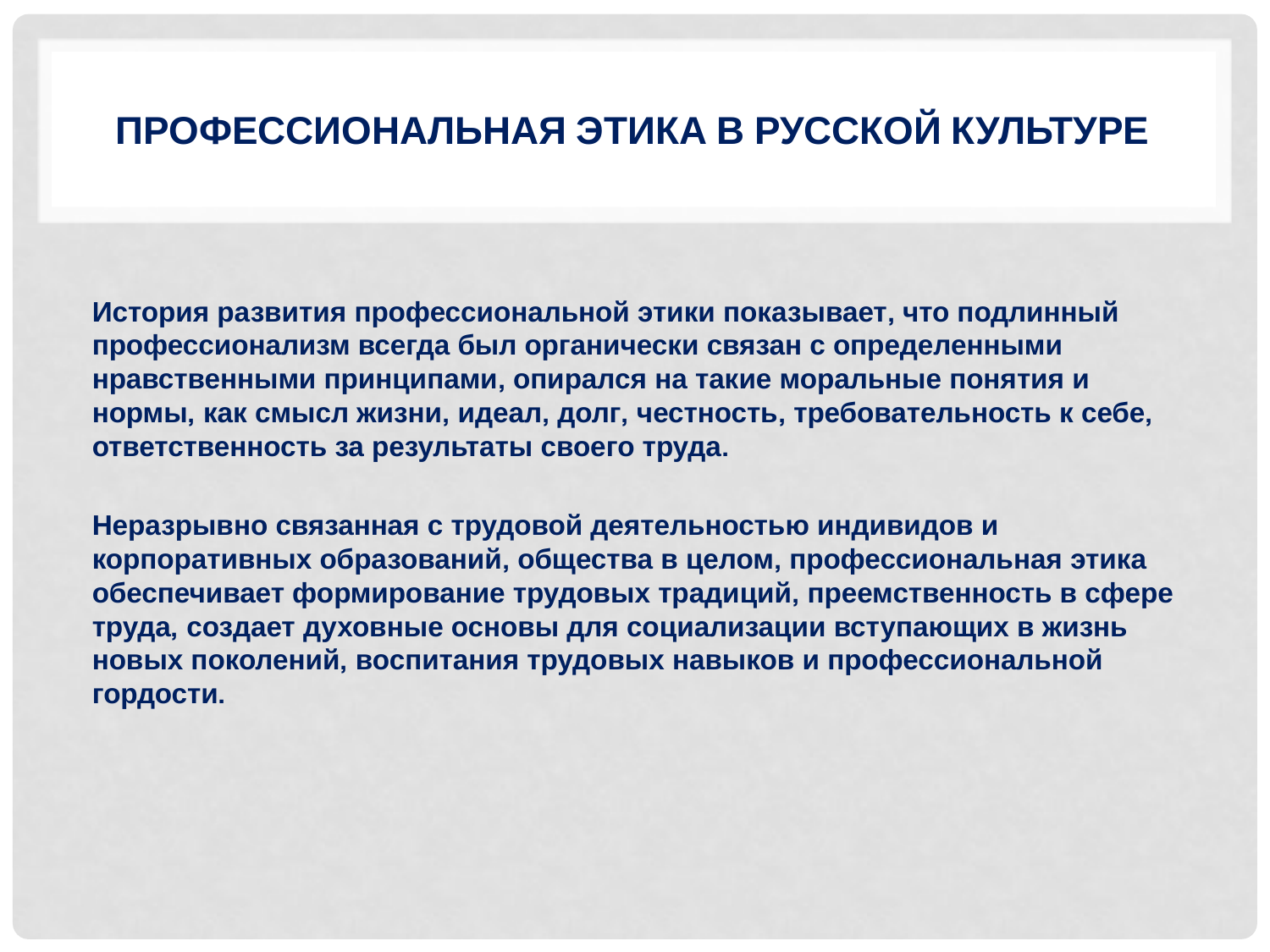

# Профессиональная этика в русской культуре

История развития профессиональной этики показывает, что подлинный профессионализм всегда был органически связан с определенными нравственными принципами, опирался на такие моральные понятия и нормы, как смысл жизни, идеал, долг, честность, требовательность к себе, ответственность за результаты своего труда.

Неразрывно связанная с трудовой деятельностью индивидов и корпоративных образований, общества в целом, профессиональная этика обеспечивает формирование трудовых традиций, преемственность в сфере труда, создает духовные основы для социализации вступающих в жизнь новых поколений, воспитания трудовых навыков и профессиональной гордости.